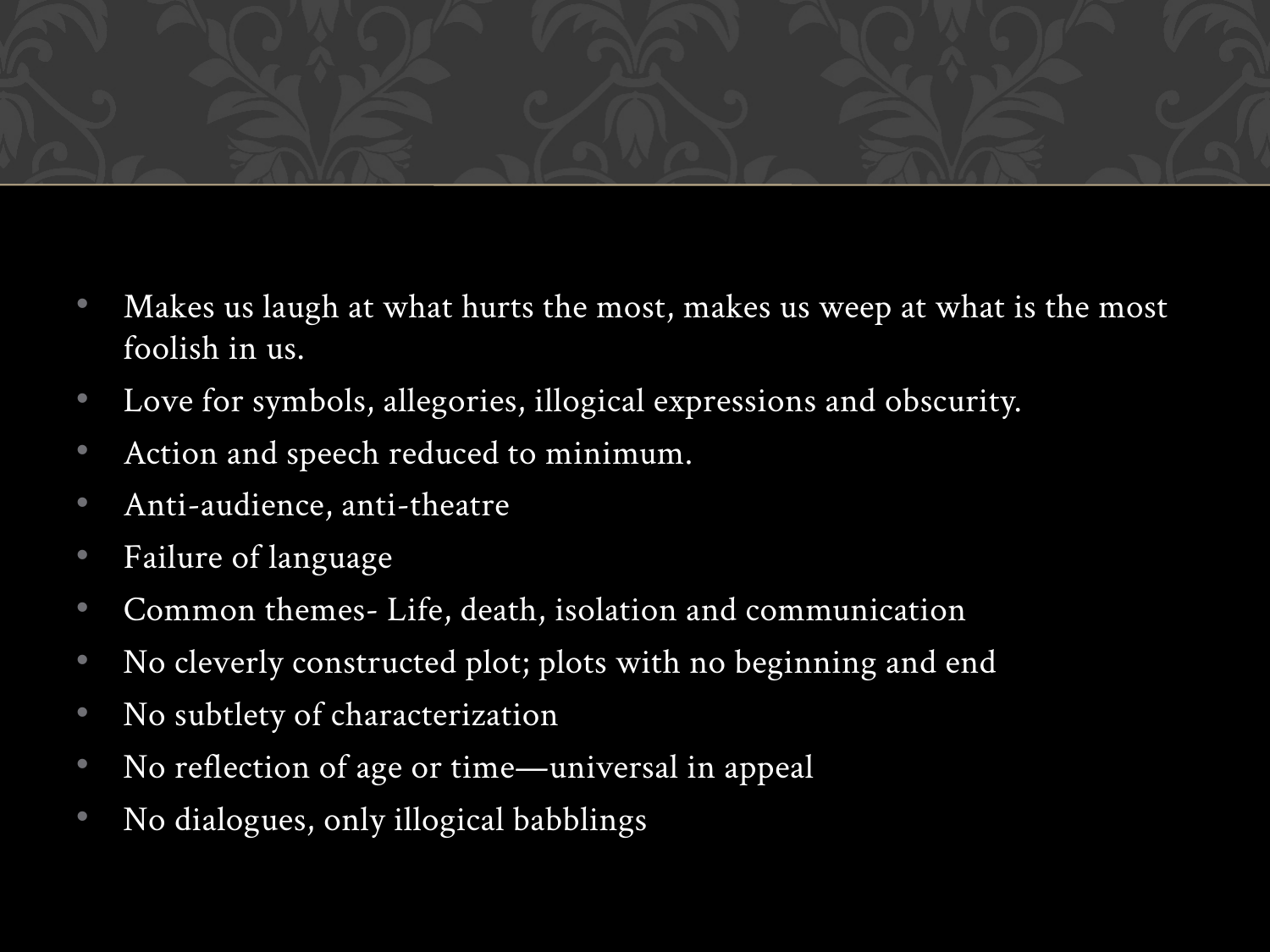

Makes us laugh at what hurts the most, makes us weep at what is the most foolish in us.
Love for symbols, allegories, illogical expressions and obscurity.
Action and speech reduced to minimum.
Anti-audience, anti-theatre
Failure of language
Common themes- Life, death, isolation and communication
No cleverly constructed plot; plots with no beginning and end
No subtlety of characterization
No reflection of age or time—universal in appeal
No dialogues, only illogical babblings